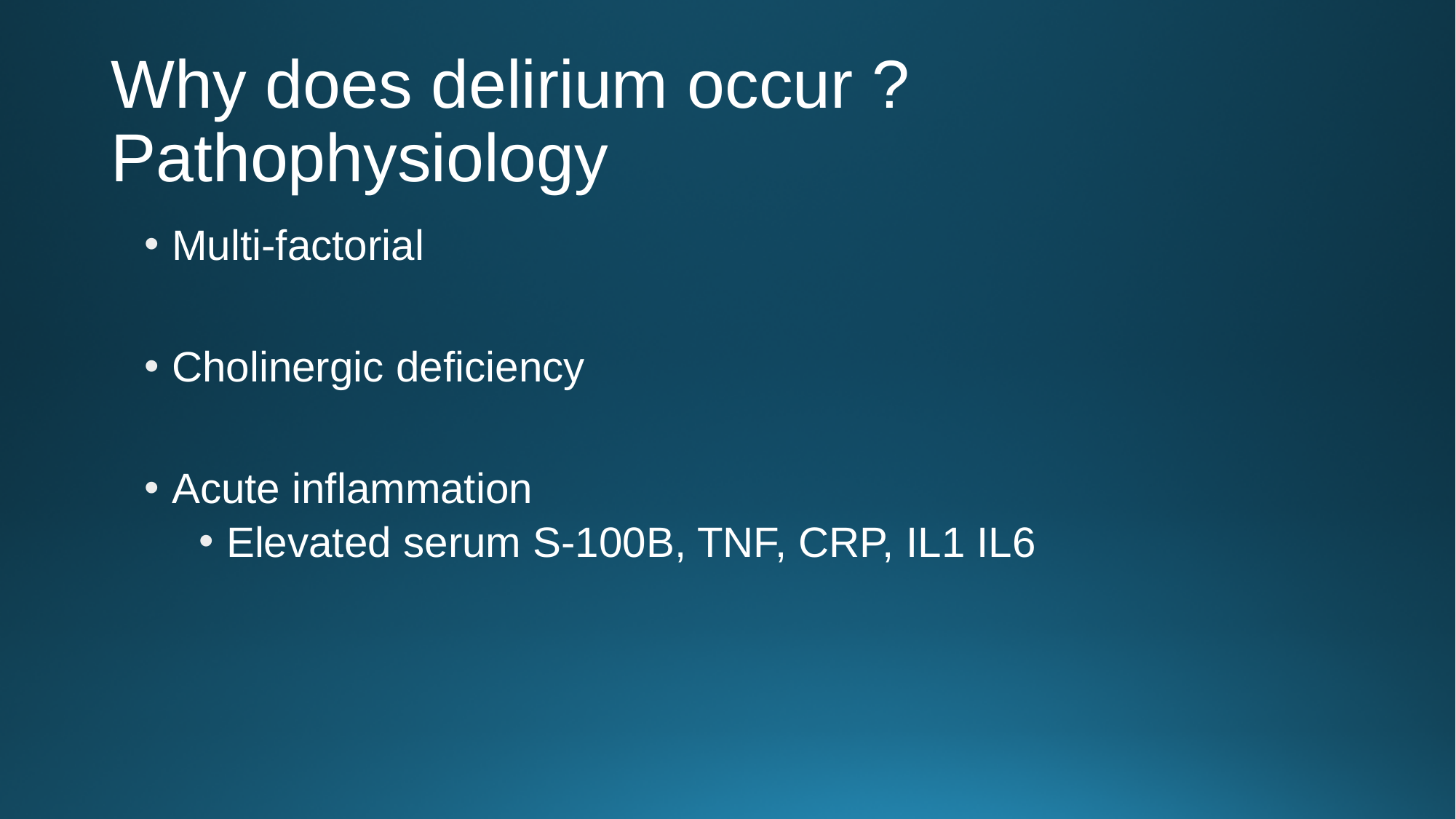

# Why does delirium occur ? Pathophysiology
Multi-factorial

Cholinergic deficiency

Acute inflammation
Elevated serum S-100B, TNF, CRP, IL1 IL6